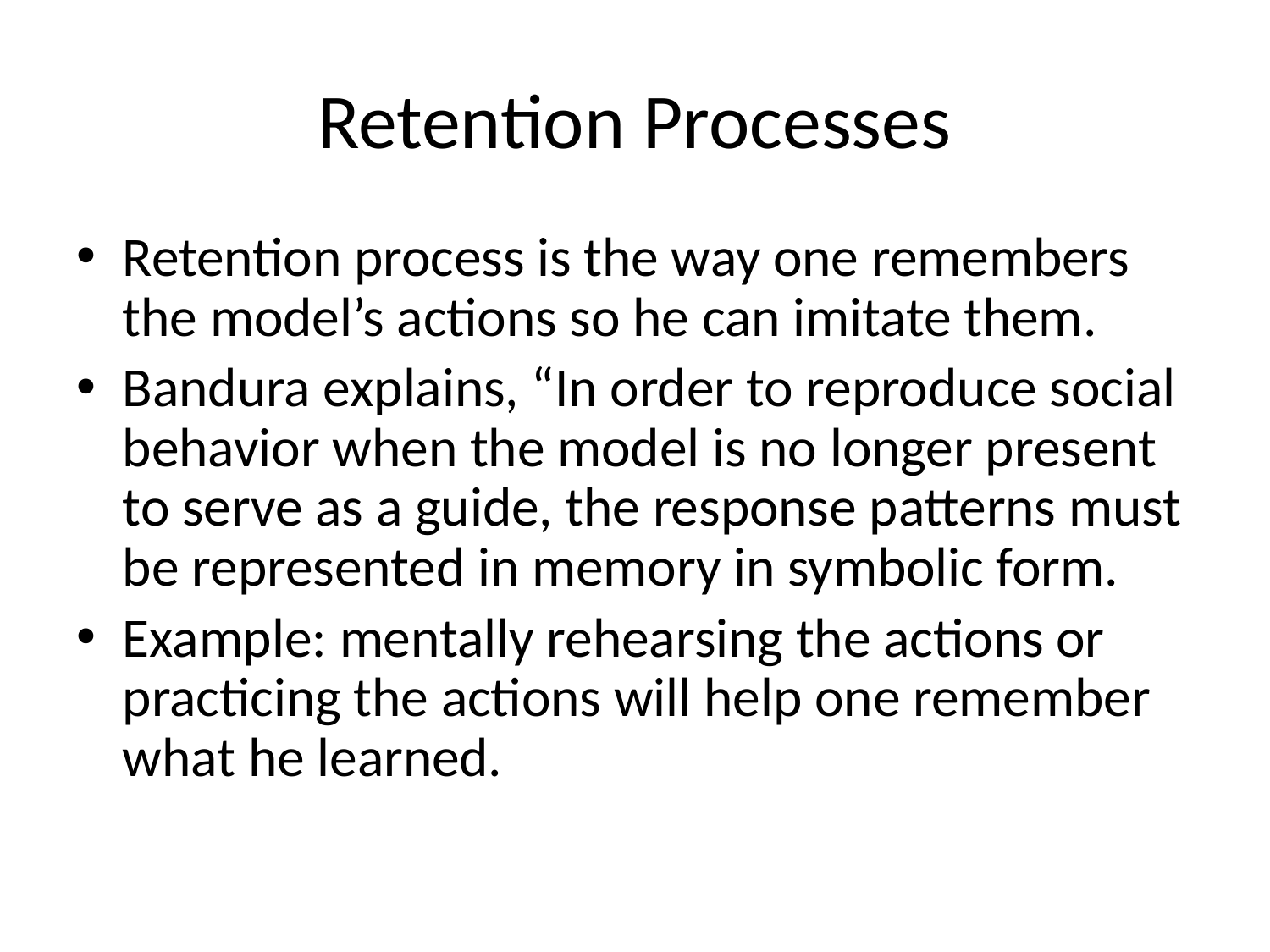

# Retention Processes
Retention process is the way one remembers the model’s actions so he can imitate them.
Bandura explains, “In order to reproduce social behavior when the model is no longer present to serve as a guide, the response patterns must be represented in memory in symbolic form.
Example: mentally rehearsing the actions or practicing the actions will help one remember what he learned.